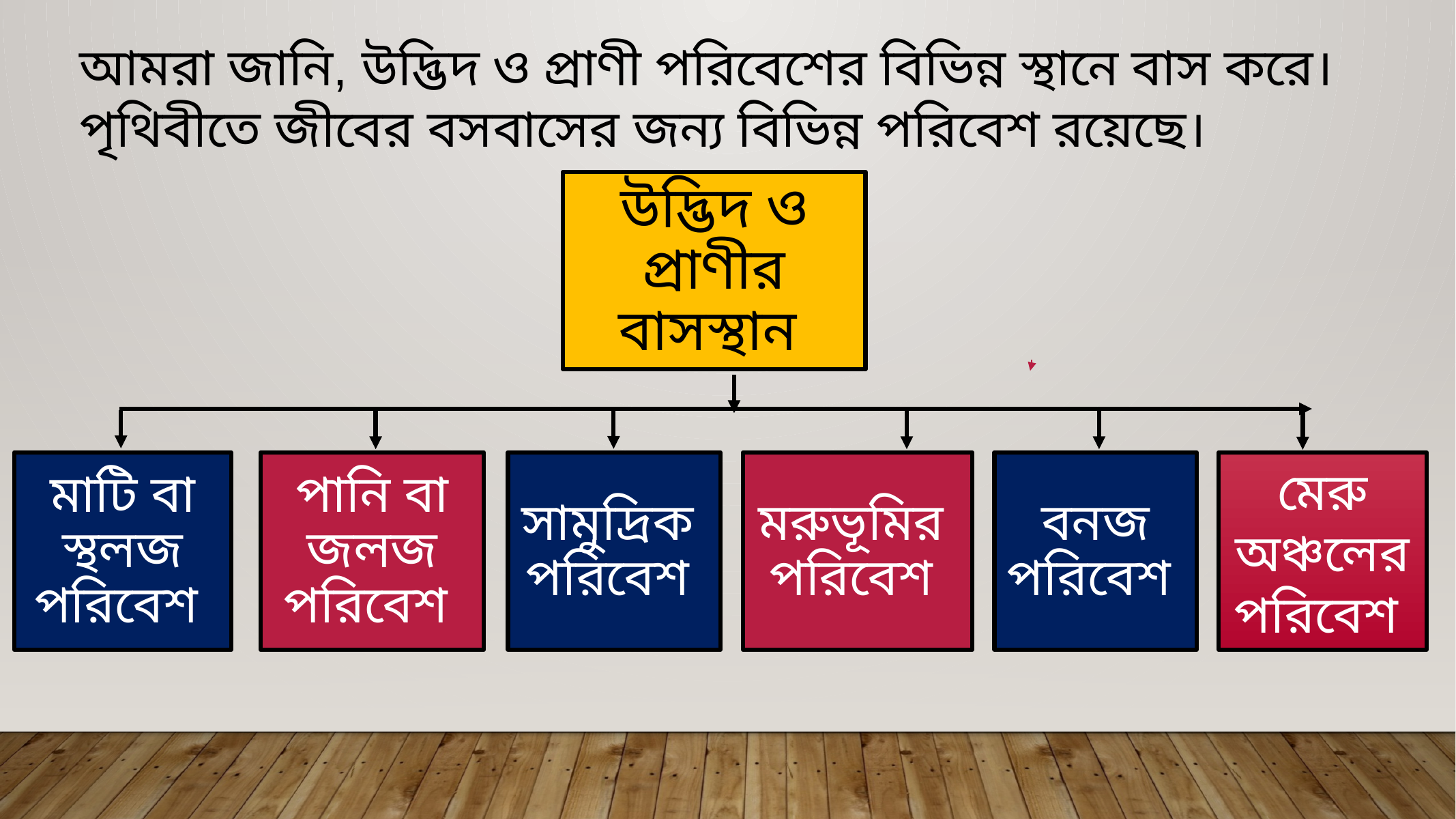

আমরা জানি, উদ্ভিদ ও প্রাণী পরিবেশের বিভিন্ন স্থানে বাস করে। পৃথিবীতে জীবের বসবাসের জন্য বিভিন্ন পরিবেশ রয়েছে।
উদ্ভিদ ও প্রাণীর বাসস্থান
মাটি বা স্থলজ পরিবেশ
পানি বা জলজ পরিবেশ
সামুদ্রিক
পরিবেশ
মরুভূমির
পরিবেশ
বনজ পরিবেশ
মেরু অঞ্চলের
পরিবেশ